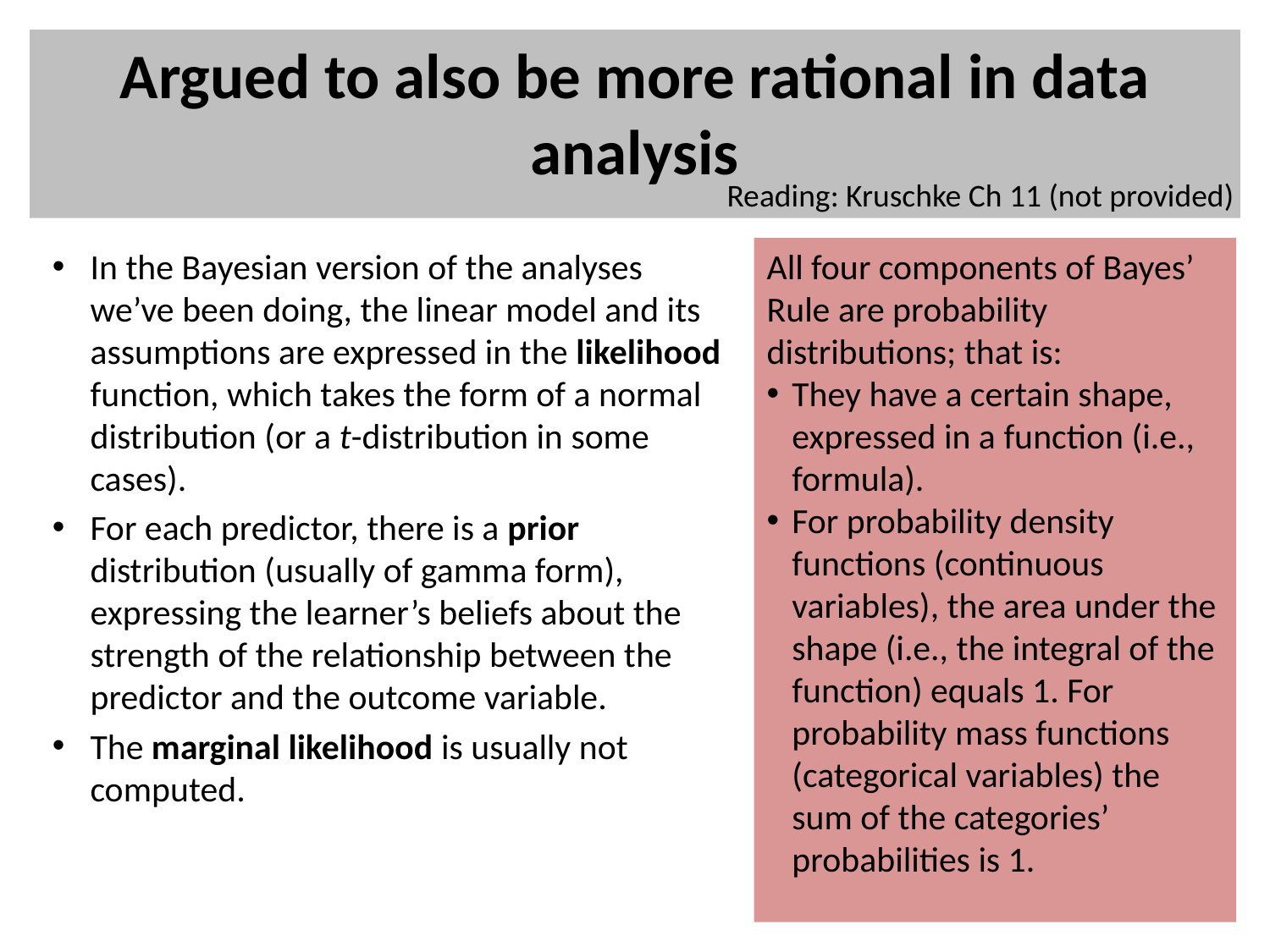

# Argued to also be more rational in data analysis
Reading: Kruschke Ch 11 (not provided)
In the Bayesian version of the analyses we’ve been doing, the linear model and its assumptions are expressed in the likelihood function, which takes the form of a normal distribution (or a t-distribution in some cases).
For each predictor, there is a prior distribution (usually of gamma form), expressing the learner’s beliefs about the strength of the relationship between the predictor and the outcome variable.
The marginal likelihood is usually not computed.
All four components of Bayes’ Rule are probability distributions; that is:
They have a certain shape, expressed in a function (i.e., formula).
For probability density functions (continuous variables), the area under the shape (i.e., the integral of the function) equals 1. For probability mass functions (categorical variables) the sum of the categories’ probabilities is 1.